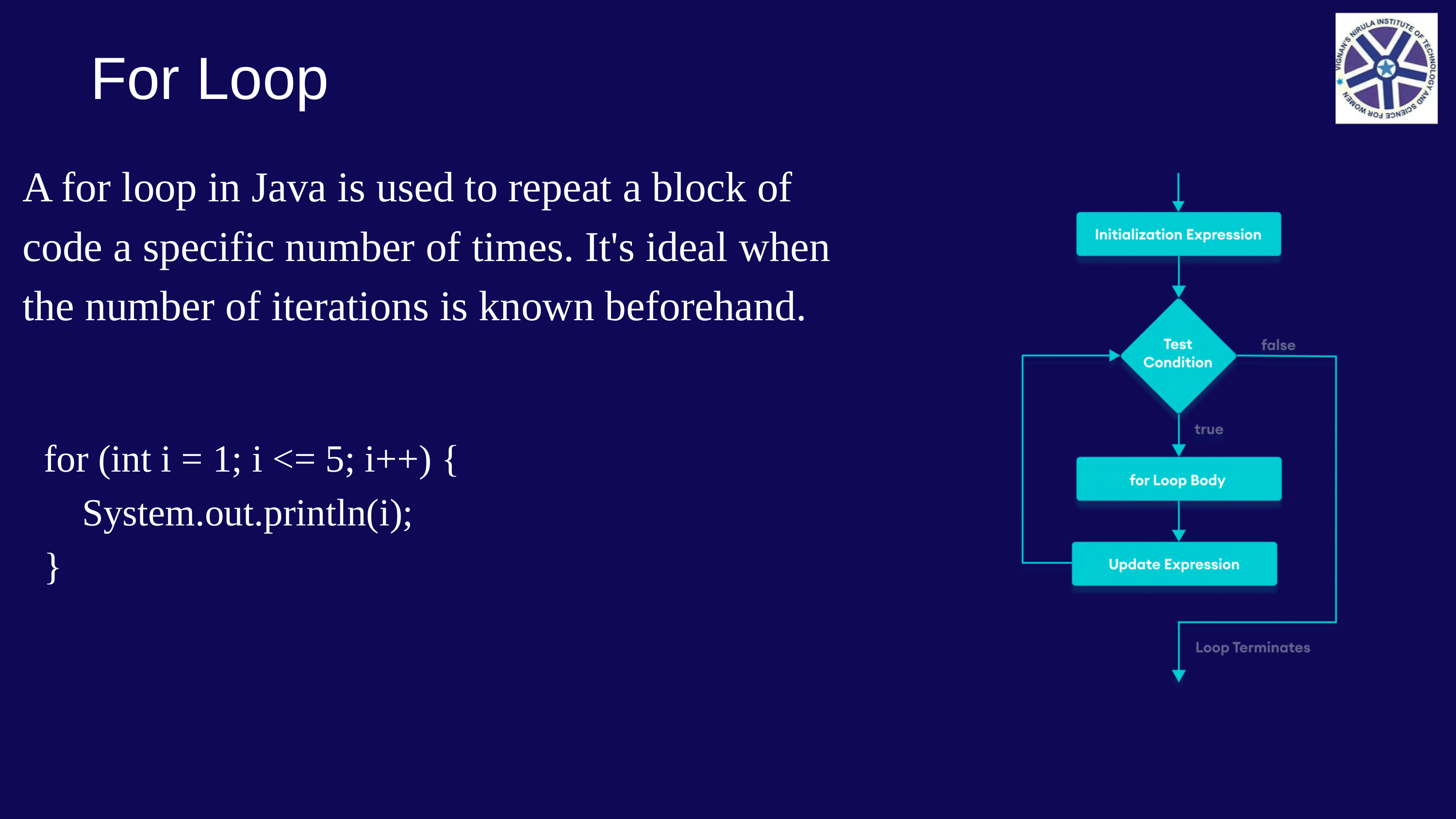

For Loop
A for loop in Java is used to repeat a block of code a specific number of times. It's ideal when the number of iterations is known beforehand.

for (int i = 1; i <= 5; i++) {
    System.out.println(i);
}